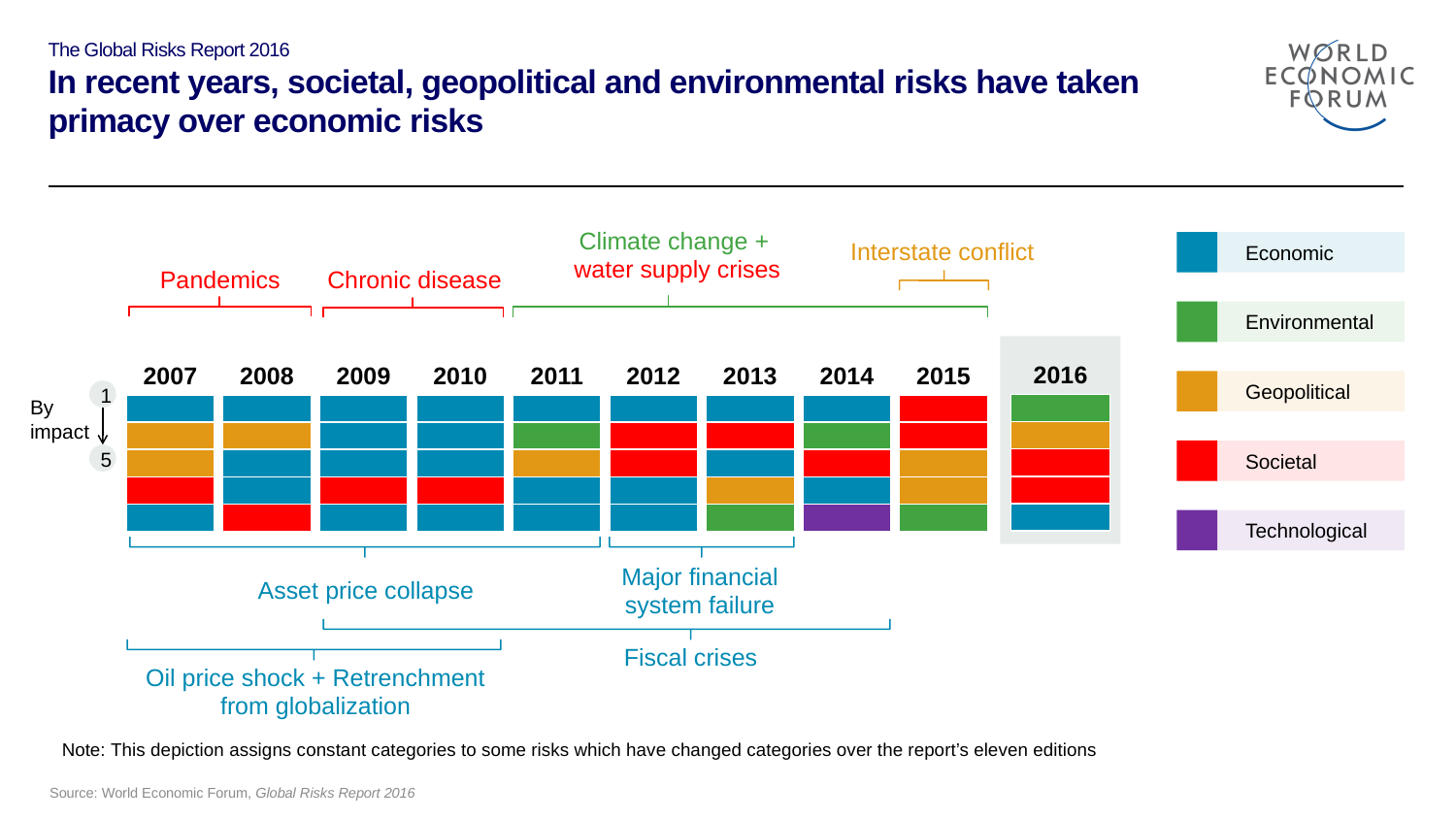

# The Global Risks Report 2016 In recent years, societal, geopolitical and environmental risks have taken primacy over economic risks

Climate change +
water supply crises
Interstate conflict

Economic

Environmental

Geopolitical

Societal

Technological

Pandemics

Chronic disease

2016

2007

2008

2009

2010

2011

2012

2013

2014

2015

1
5
By impact

Major financial
system failure

Asset price collapse

Fiscal crises

Oil price shock + Retrenchment
from globalization
Note: This depiction assigns constant categories to some risks which have changed categories over the report’s eleven editions
Source: World Economic Forum, Global Risks Report 2016